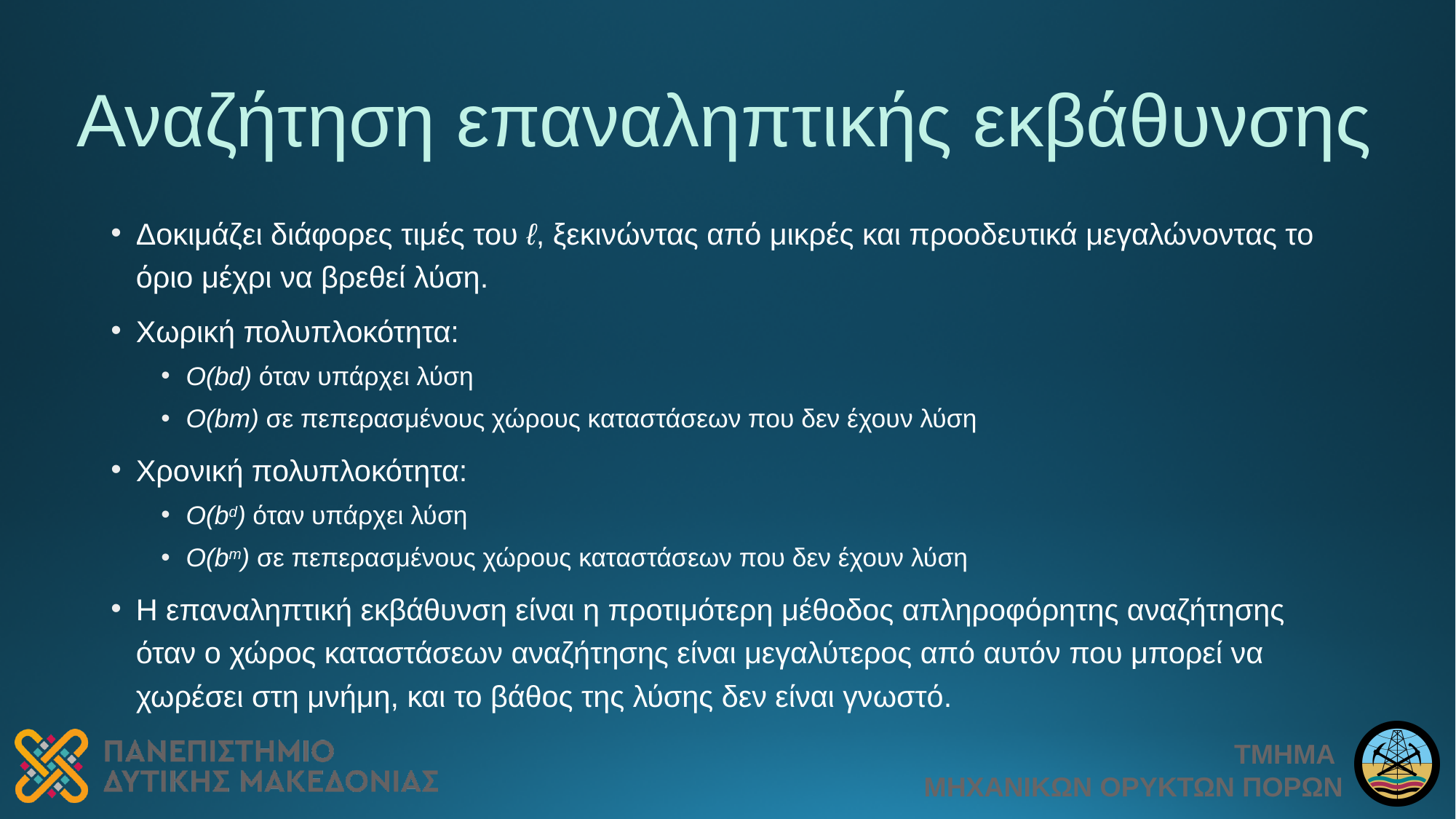

# Αναζήτηση επαναληπτικής εκβάθυνσης
Δοκιμάζει διάφορες τιμές του ℓ, ξεκινώντας από μικρές και προοδευτικά μεγαλώνοντας το όριο μέχρι να βρεθεί λύση.
Χωρική πολυπλοκότητα:
O(bd) όταν υπάρχει λύση
O(bm) σε πεπερασμένους χώρους καταστάσεων που δεν έχουν λύση
Χρονική πολυπλοκότητα:
O(bd) όταν υπάρχει λύση
O(bm) σε πεπερασμένους χώρους καταστάσεων που δεν έχουν λύση
Η επαναληπτική εκβάθυνση είναι η προτιμότερη μέθοδος απληροφόρητης αναζήτησης όταν ο χώρος καταστάσεων αναζήτησης είναι μεγαλύτερος από αυτόν που μπορεί να χωρέσει στη μνήμη, και το βάθος της λύσης δεν είναι γνωστό.